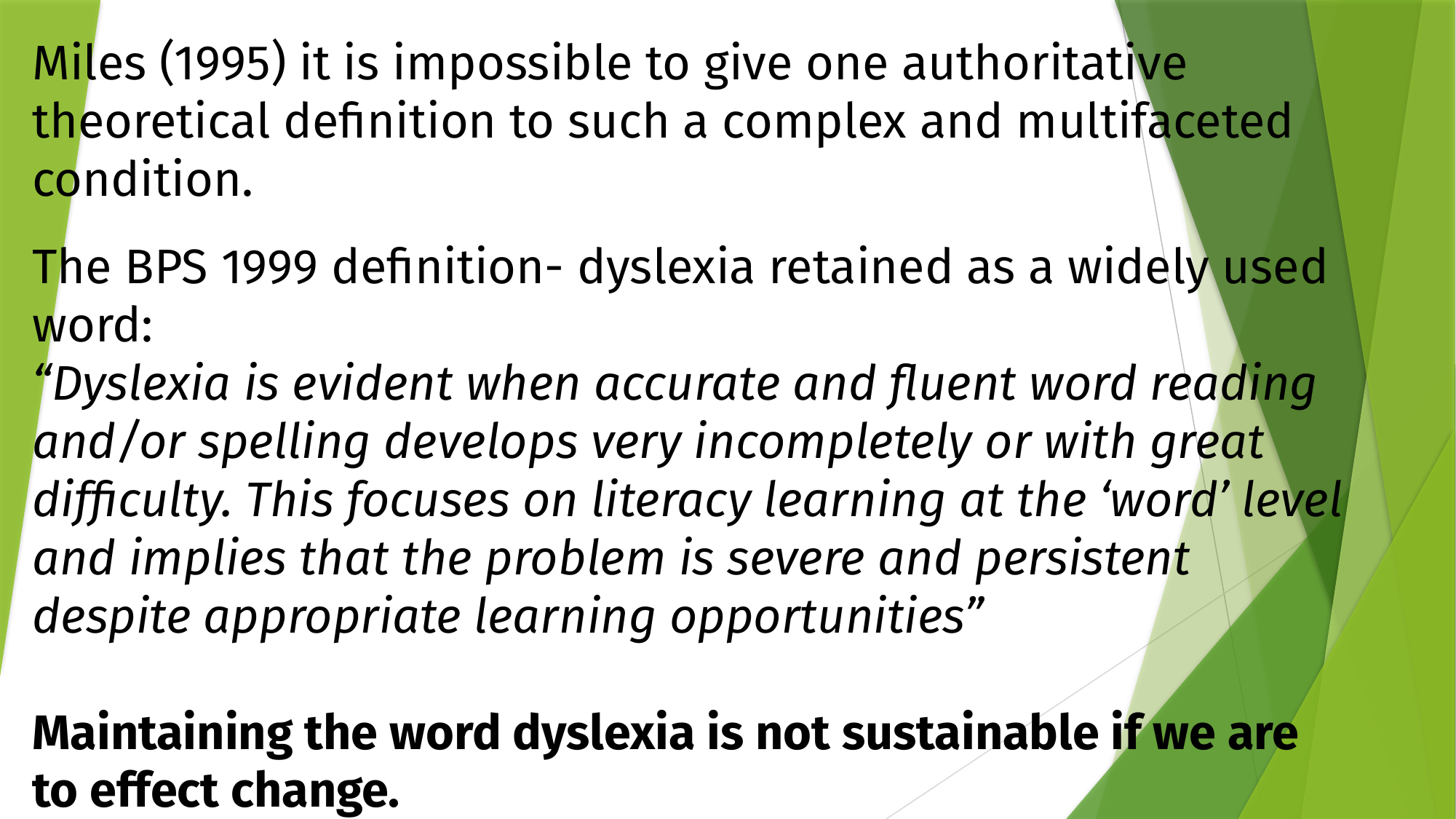

Miles (1995) it is impossible to give one authoritative theoretical definition to such a complex and multifaceted condition.

The BPS 1999 definition- dyslexia retained as a widely used word:
“Dyslexia is evident when accurate and fluent word reading and/or spelling develops very incompletely or with great difficulty. This focuses on literacy learning at the ‘word’ level and implies that the problem is severe and persistent despite appropriate learning opportunities”

Maintaining the word dyslexia is not sustainable if we are to effect change.